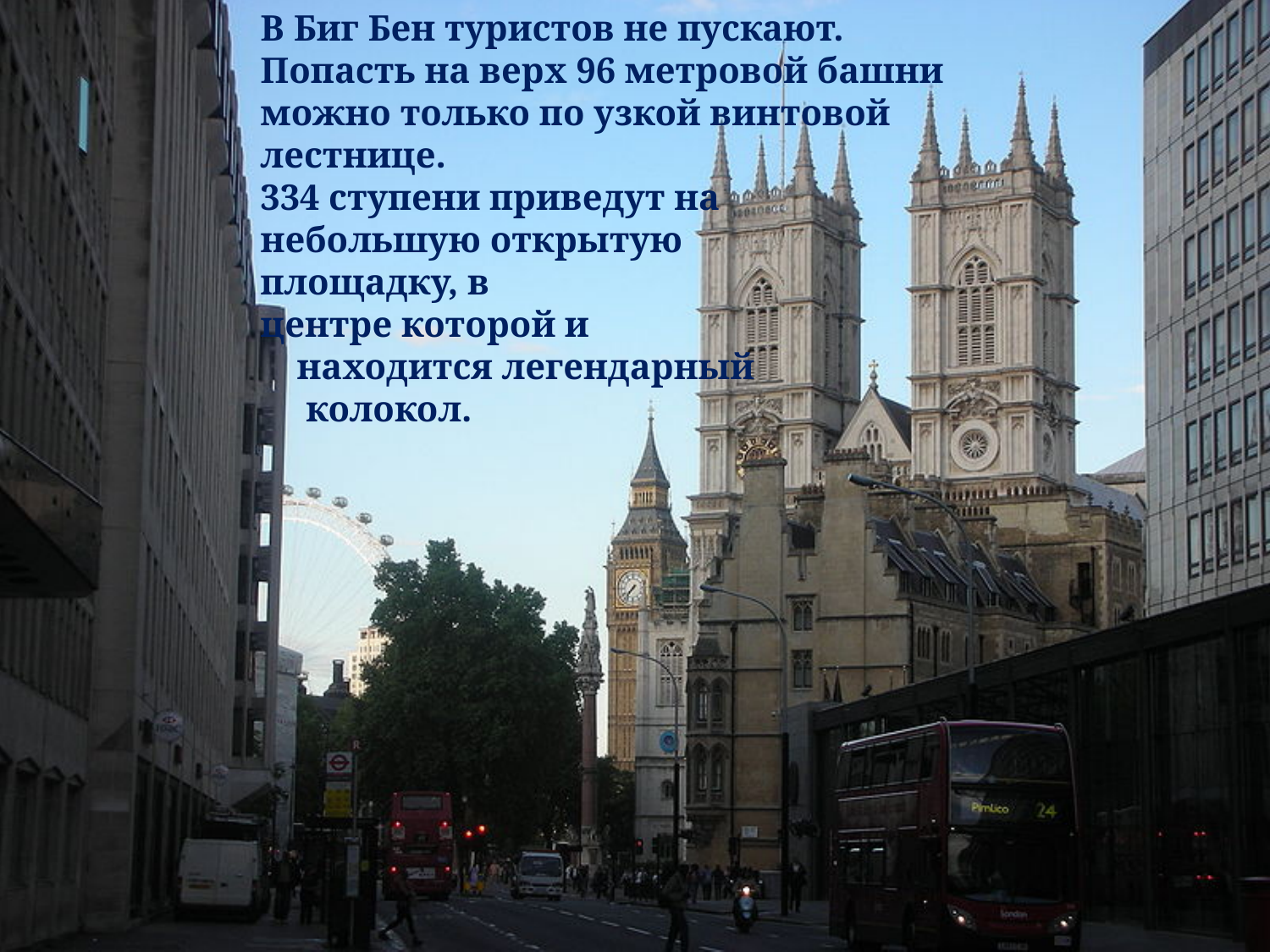

В Биг Бен туристов не пускают. Попасть на верх 96 метровой башни можно только по узкой винтовой лестнице.
334 ступени приведут на
небольшую открытую
площадку, в
центре которой и
    находится легендарный
     колокол.